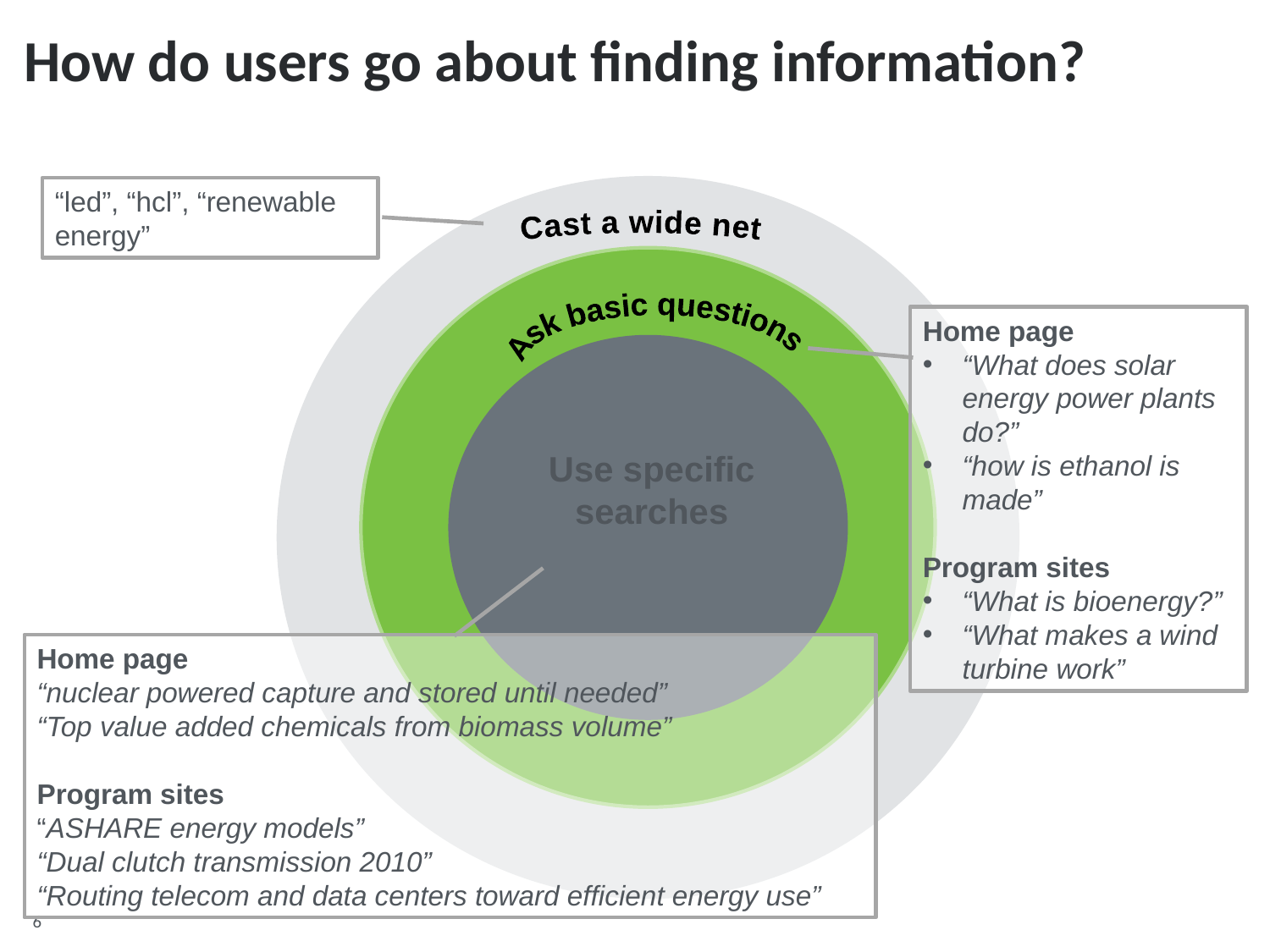

# How do users go about finding information?
“led”, “hcl”, “renewable energy”

Cast a wide net
Ask basic questions
Use specific searches
Home page
“What does solar energy power plants do?”
“how is ethanol is made”

Program sites
“What is bioenergy?”
“What makes a wind turbine work”
Home page
“nuclear powered capture and stored until needed”
“Top value added chemicals from biomass volume”

Program sites
“ASHARE energy models”
“Dual clutch transmission 2010”
“Routing telecom and data centers toward efficient energy use”